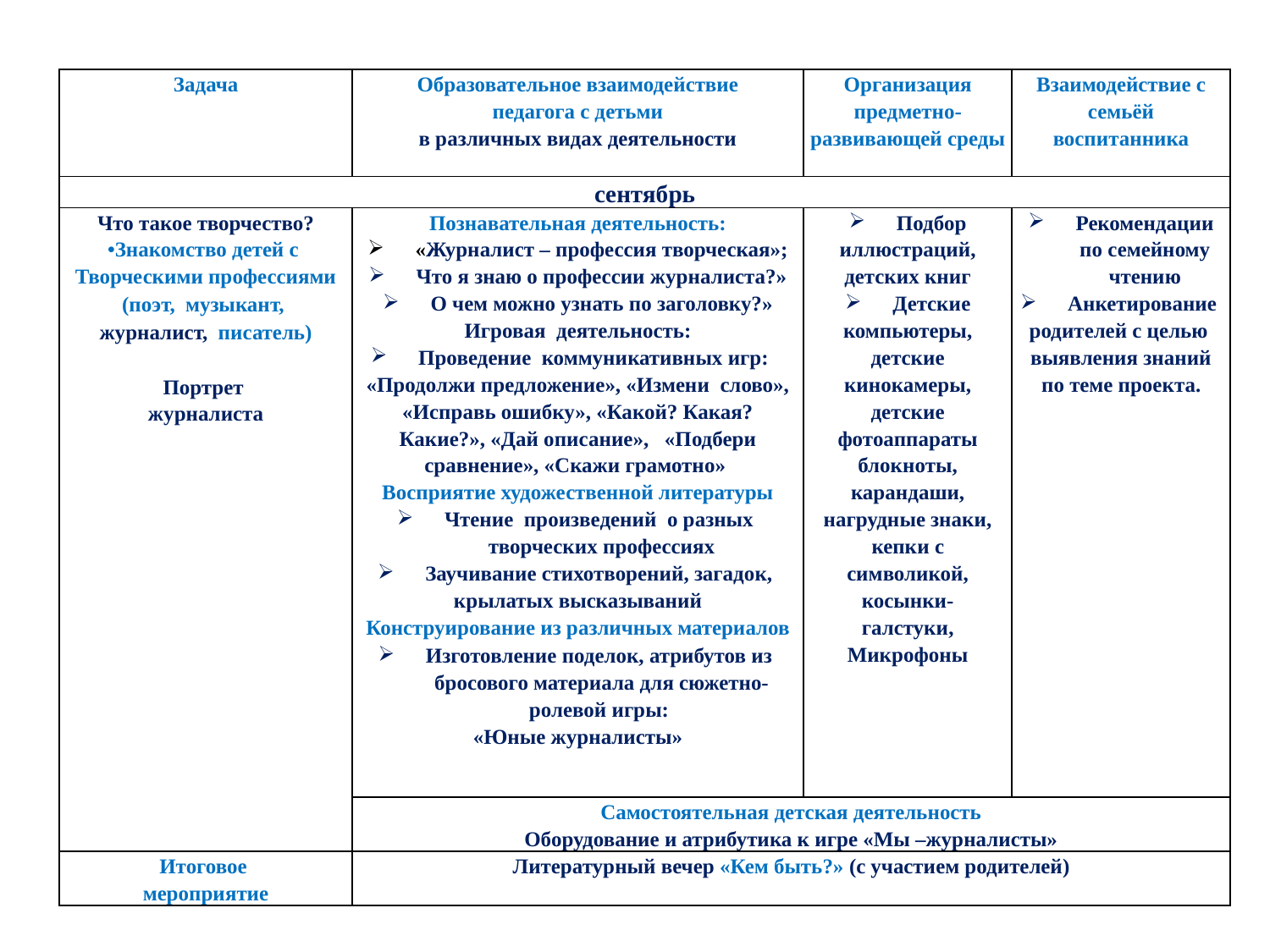

| Задача | Образовательное взаимодействие педагога с детьми в различных видах деятельности | Организация предметно-развивающей среды | Взаимодействие с семьёй воспитанника |
| --- | --- | --- | --- |
| сентябрь |  |  |  |
| Что такое творчество? •Знакомство детей с Творческими профессиями (поэт, музыкант, журналист, писатель) Портрет журналиста | Познавательная деятельность: «Журналист – профессия творческая»; Что я знаю о профессии журналиста?» О чем можно узнать по заголовку?» Игровая деятельность: Проведение коммуникативных игр: «Продолжи предложение», «Измени слово», «Исправь ошибку», «Какой? Какая? Какие?», «Дай описание», «Подбери сравнение», «Скажи грамотно» Восприятие художественной литературы Чтение произведений о разных творческих профессиях Заучивание стихотворений, загадок, крылатых высказываний Конструирование из различных материалов Изготовление поделок, атрибутов из бросового материала для сюжетно-ролевой игры: «Юные журналисты» | Подбор иллюстраций, детских книг Детские компьютеры, детские кинокамеры, детские фотоаппараты блокноты, карандаши, нагрудные знаки, кепки с символикой, косынки- галстуки, Микрофоны | Рекомендации по семейному чтению Анкетирование родителей с целью выявления знаний по теме проекта. |
|  | Самостоятельная детская деятельность Оборудование и атрибутика к игре «Мы –журналисты» |  |  |
| Итоговое мероприятие | Литературный вечер «Кем быть?» (с участием родителей) |  |  |